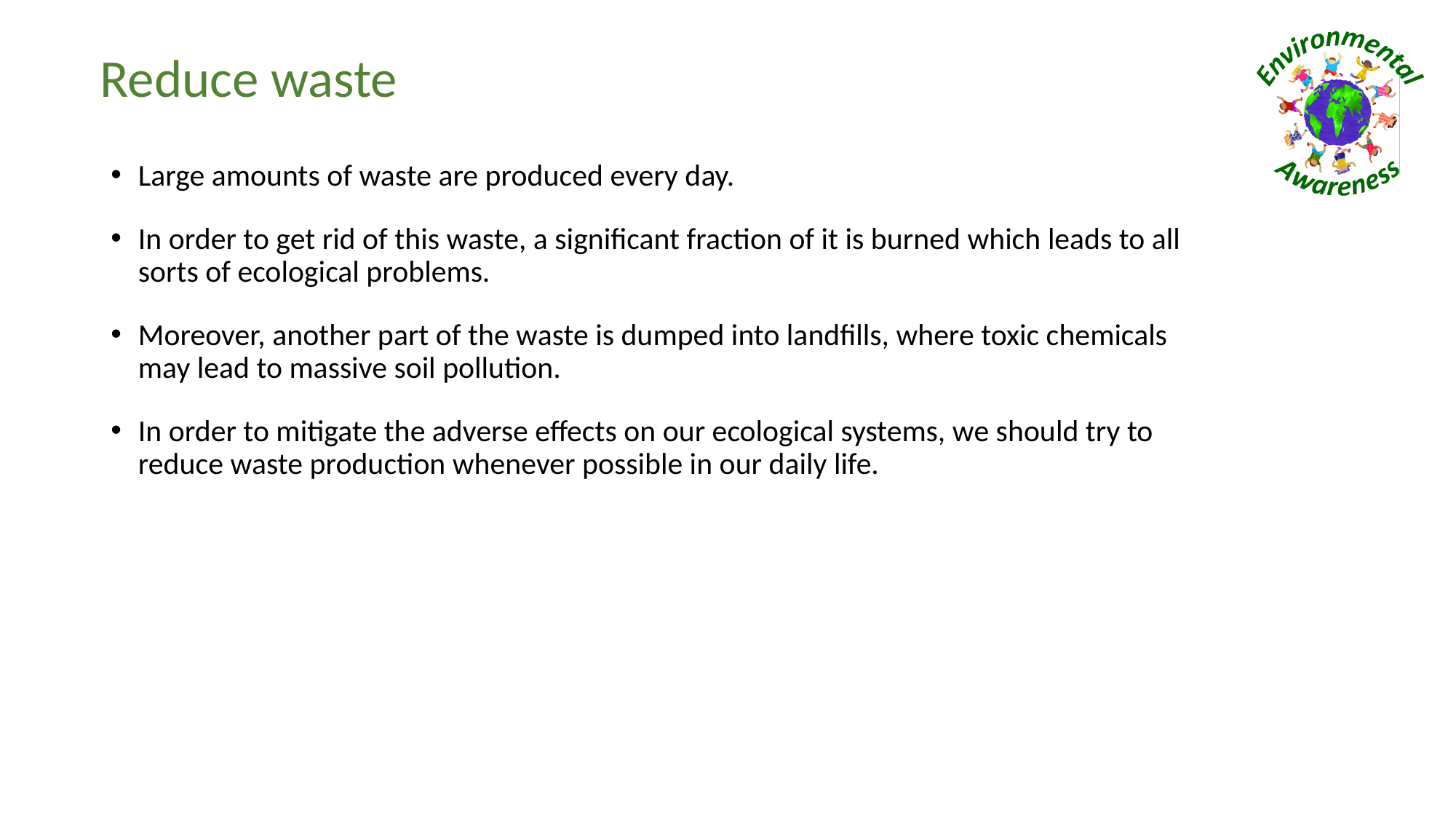

# Reduce waste
Large amounts of waste are produced every day.
In order to get rid of this waste, a significant fraction of it is burned which leads to all sorts of ecological problems.
Moreover, another part of the waste is dumped into landfills, where toxic chemicals may lead to massive soil pollution.
In order to mitigate the adverse effects on our ecological systems, we should try to reduce waste production whenever possible in our daily life.